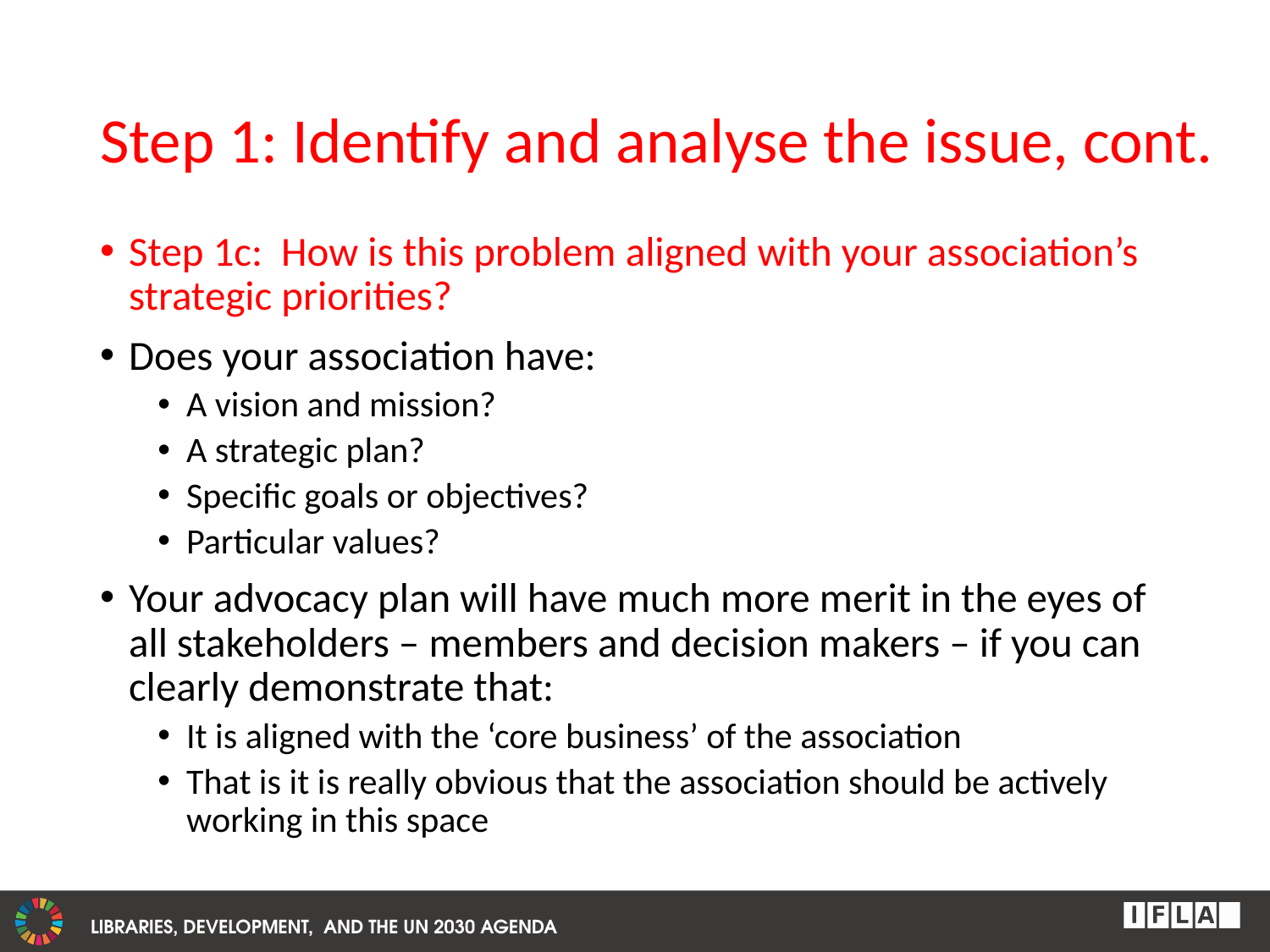

# Step 1: Identify and analyse the issue, cont.
Step 1c:  How is this problem aligned with your association’s strategic priorities?
Does your association have:
A vision and mission?
A strategic plan?
Specific goals or objectives?
Particular values?
Your advocacy plan will have much more merit in the eyes of all stakeholders – members and decision makers – if you can clearly demonstrate that:
It is aligned with the ‘core business’ of the association
That is it is really obvious that the association should be actively working in this space